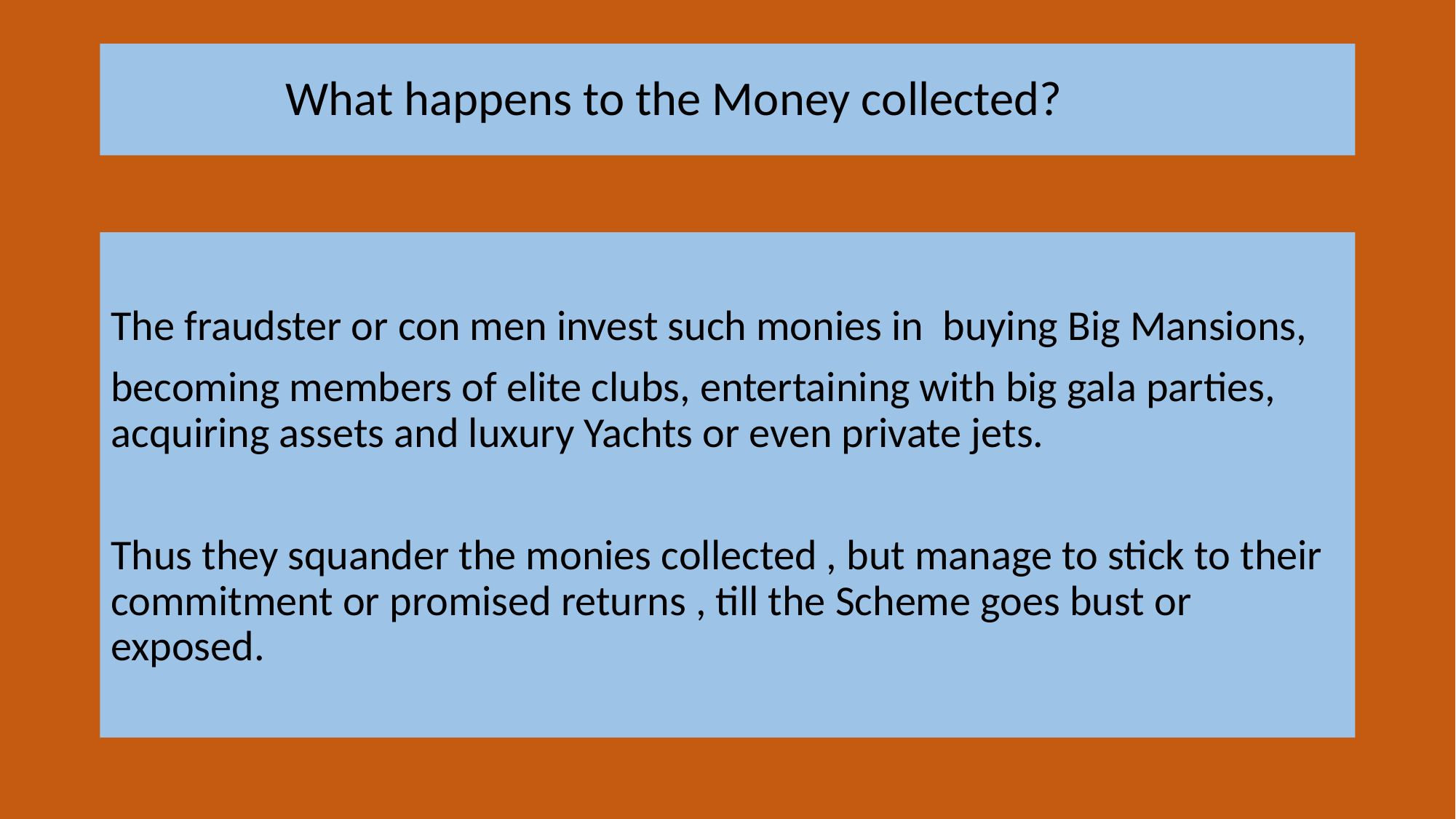

# What happens to the Money collected?

The fraudster or con men invest such monies in  buying Big Mansions,
becoming members of elite clubs, entertaining with big gala parties, acquiring assets and luxury Yachts or even private jets.

Thus they squander the monies collected , but manage to stick to their commitment or promised returns , till the Scheme goes bust or exposed.